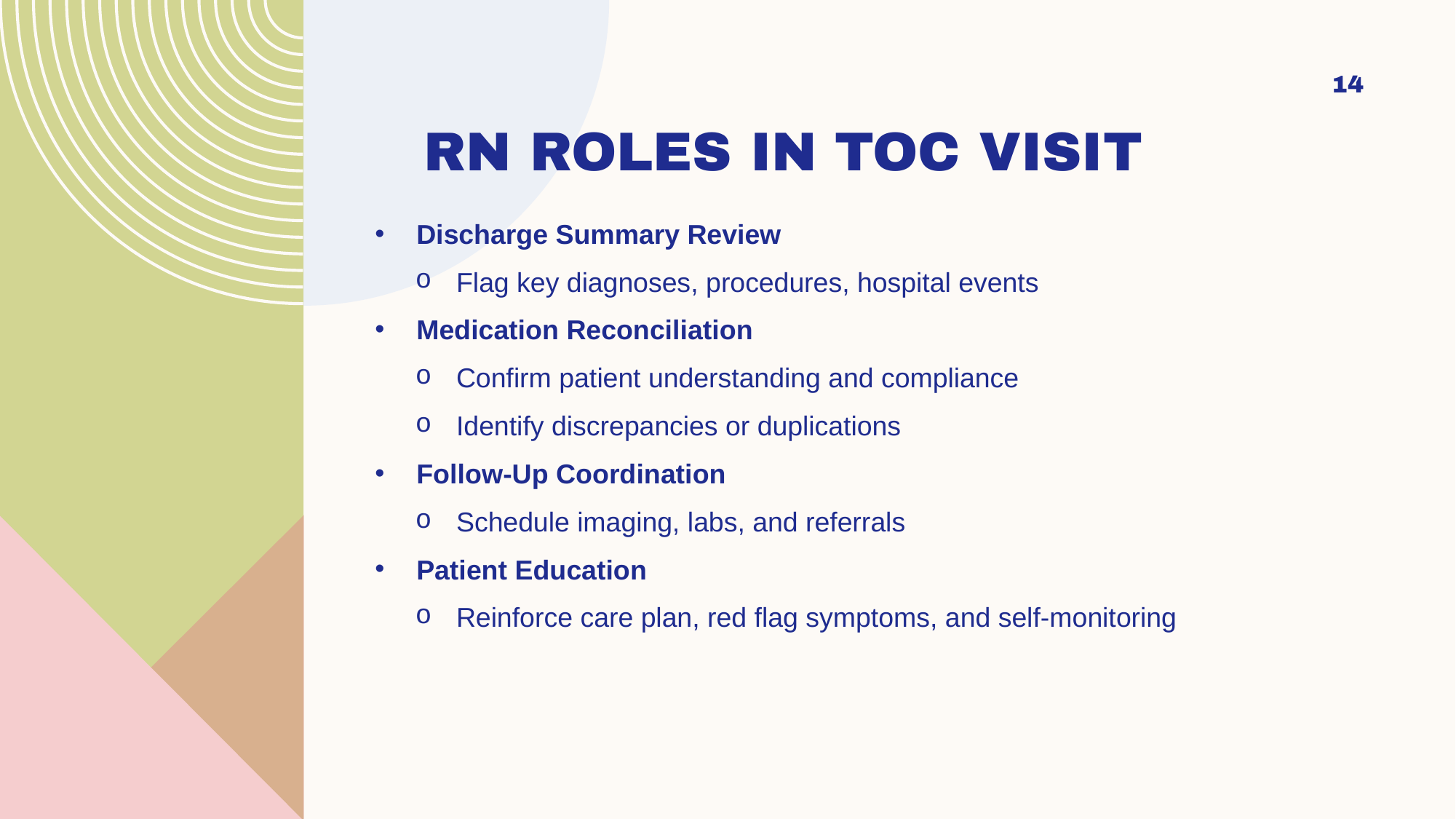

14
# RN Roles in TOC Visit
Discharge Summary Review
Flag key diagnoses, procedures, hospital events
Medication Reconciliation
Confirm patient understanding and compliance
Identify discrepancies or duplications
Follow-Up Coordination
Schedule imaging, labs, and referrals
Patient Education
Reinforce care plan, red flag symptoms, and self-monitoring